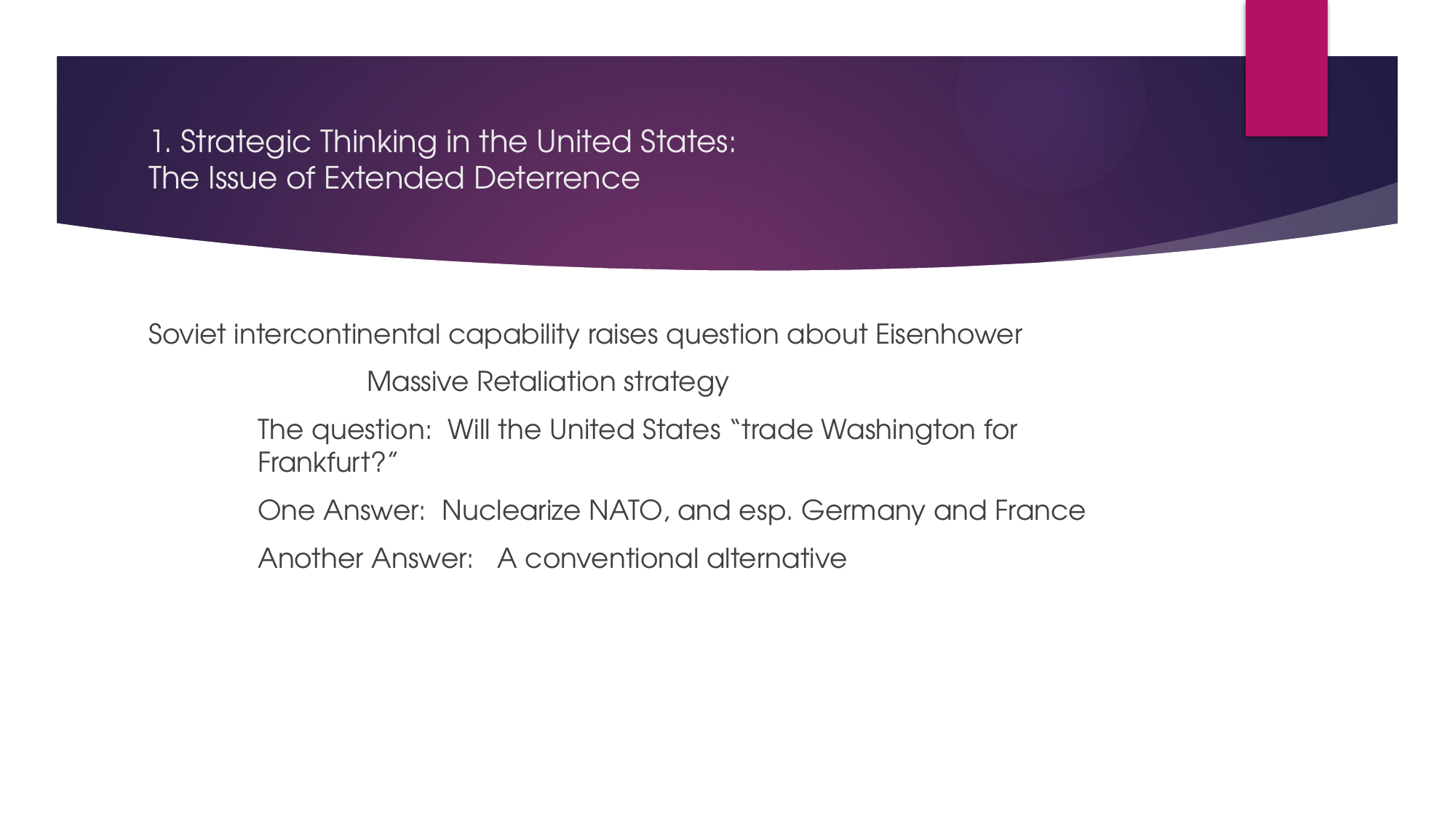

# 1. Strategic Thinking in the United States: The Issue of Extended Deterrence
Soviet intercontinental capability raises question about Eisenhower
		Massive Retaliation strategy
	The question:  Will the United States “trade Washington for			Frankfurt?”
	One Answer:  Nuclearize NATO, and esp. Germany and France
	Another Answer:   A conventional alternative